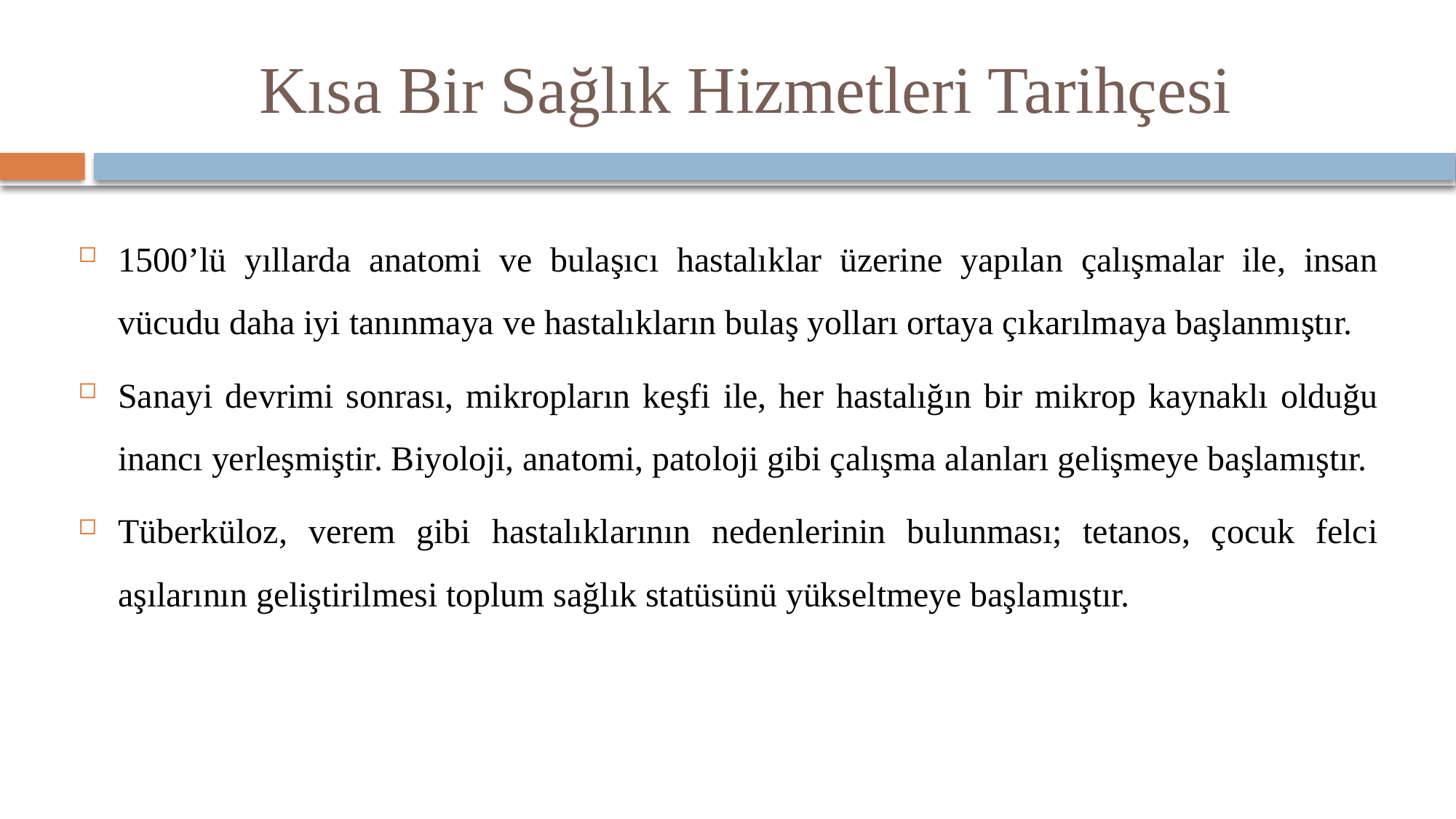

# Kısa Bir Sağlık Hizmetleri Tarihçesi
1500’lü yıllarda anatomi ve bulaşıcı hastalıklar üzerine yapılan çalışmalar ile, insan vücudu daha iyi tanınmaya ve hastalıkların bulaş yolları ortaya çıkarılmaya başlanmıştır.
Sanayi devrimi sonrası, mikropların keşfi ile, her hastalığın bir mikrop kaynaklı olduğu inancı yerleşmiştir. Biyoloji, anatomi, patoloji gibi çalışma alanları gelişmeye başlamıştır.
Tüberküloz, verem gibi hastalıklarının nedenlerinin bulunması; tetanos, çocuk felci aşılarının geliştirilmesi toplum sağlık statüsünü yükseltmeye başlamıştır.